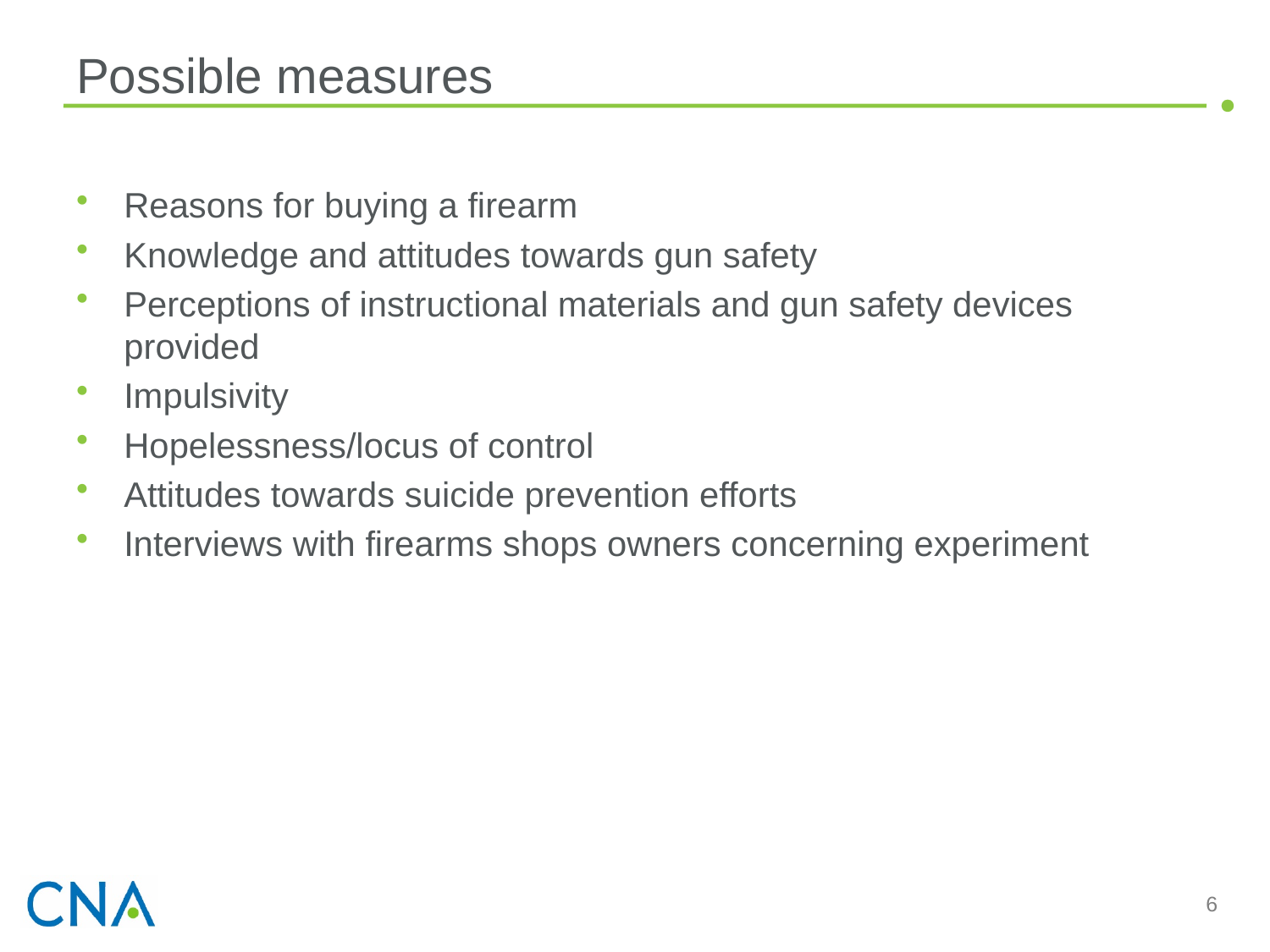

# Possible measures
Reasons for buying a firearm
Knowledge and attitudes towards gun safety
Perceptions of instructional materials and gun safety devices provided
Impulsivity
Hopelessness/locus of control
Attitudes towards suicide prevention efforts
Interviews with firearms shops owners concerning experiment

6